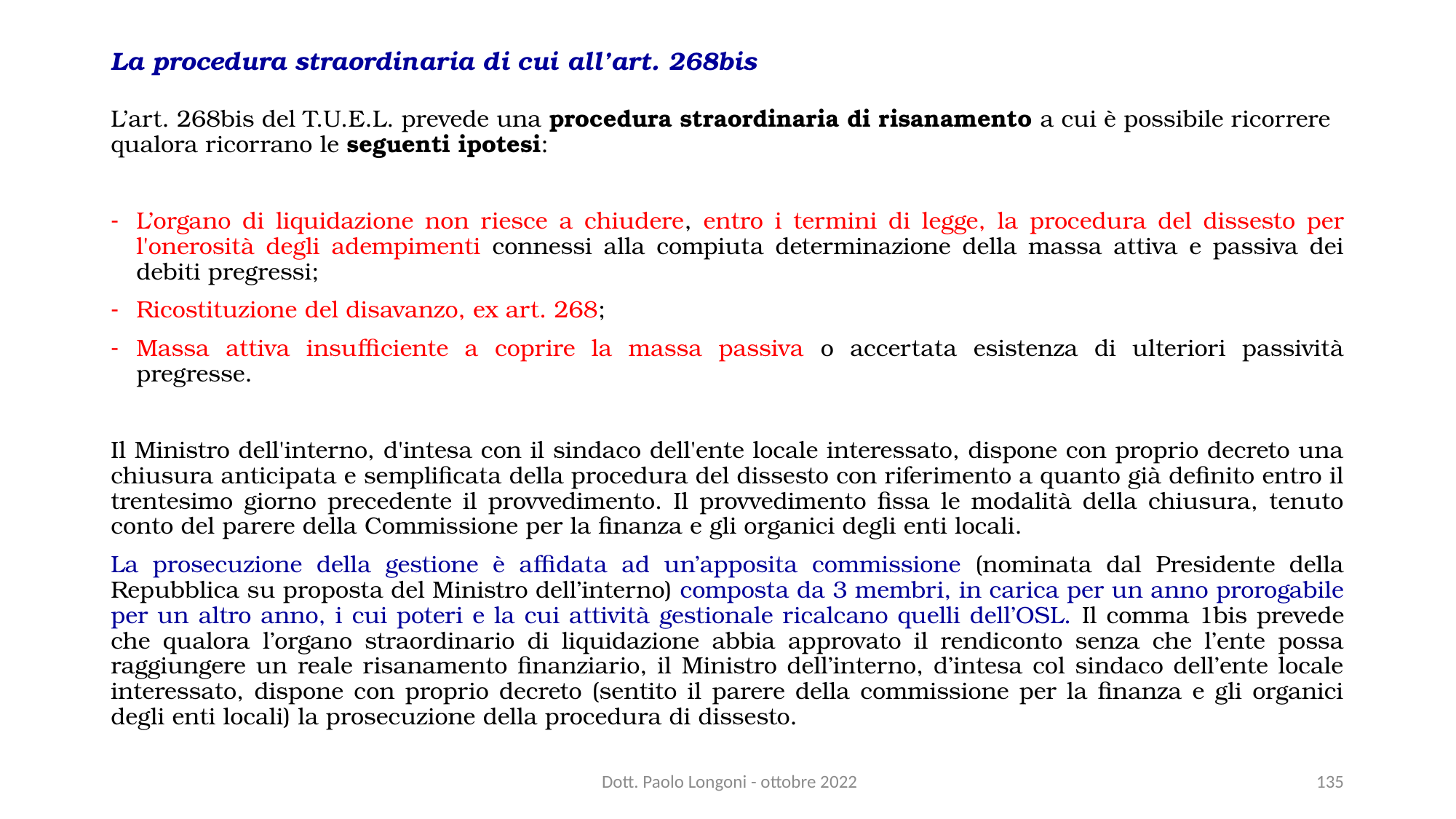

# La procedura straordinaria di cui all’art. 268bis
L’art. 268bis del T.U.E.L. prevede una procedura straordinaria di risanamento a cui è possibile ricorrere qualora ricorrano le seguenti ipotesi:

L’organo di liquidazione non riesce a chiudere, entro i termini di legge, la procedura del dissesto per l'onerosità degli adempimenti connessi alla compiuta determinazione della massa attiva e passiva dei debiti pregressi;
Ricostituzione del disavanzo, ex art. 268;
Massa attiva insufficiente a coprire la massa passiva o accertata esistenza di ulteriori passività pregresse.

Il Ministro dell'interno, d'intesa con il sindaco dell'ente locale interessato, dispone con proprio decreto una chiusura anticipata e semplificata della procedura del dissesto con riferimento a quanto già definito entro il trentesimo giorno precedente il provvedimento. Il provvedimento fissa le modalità della chiusura, tenuto conto del parere della Commissione per la finanza e gli organici degli enti locali.
La prosecuzione della gestione è affidata ad un’apposita commissione (nominata dal Presidente della Repubblica su proposta del Ministro dell’interno) composta da 3 membri, in carica per un anno prorogabile per un altro anno, i cui poteri e la cui attività gestionale ricalcano quelli dell’OSL. Il comma 1bis prevede che qualora l’organo straordinario di liquidazione abbia approvato il rendiconto senza che l’ente possa raggiungere un reale risanamento finanziario, il Ministro dell’interno, d’intesa col sindaco dell’ente locale interessato, dispone con proprio decreto (sentito il parere della commissione per la finanza e gli organici degli enti locali) la prosecuzione della procedura di dissesto.
Dott. Paolo Longoni - ottobre 2022
135